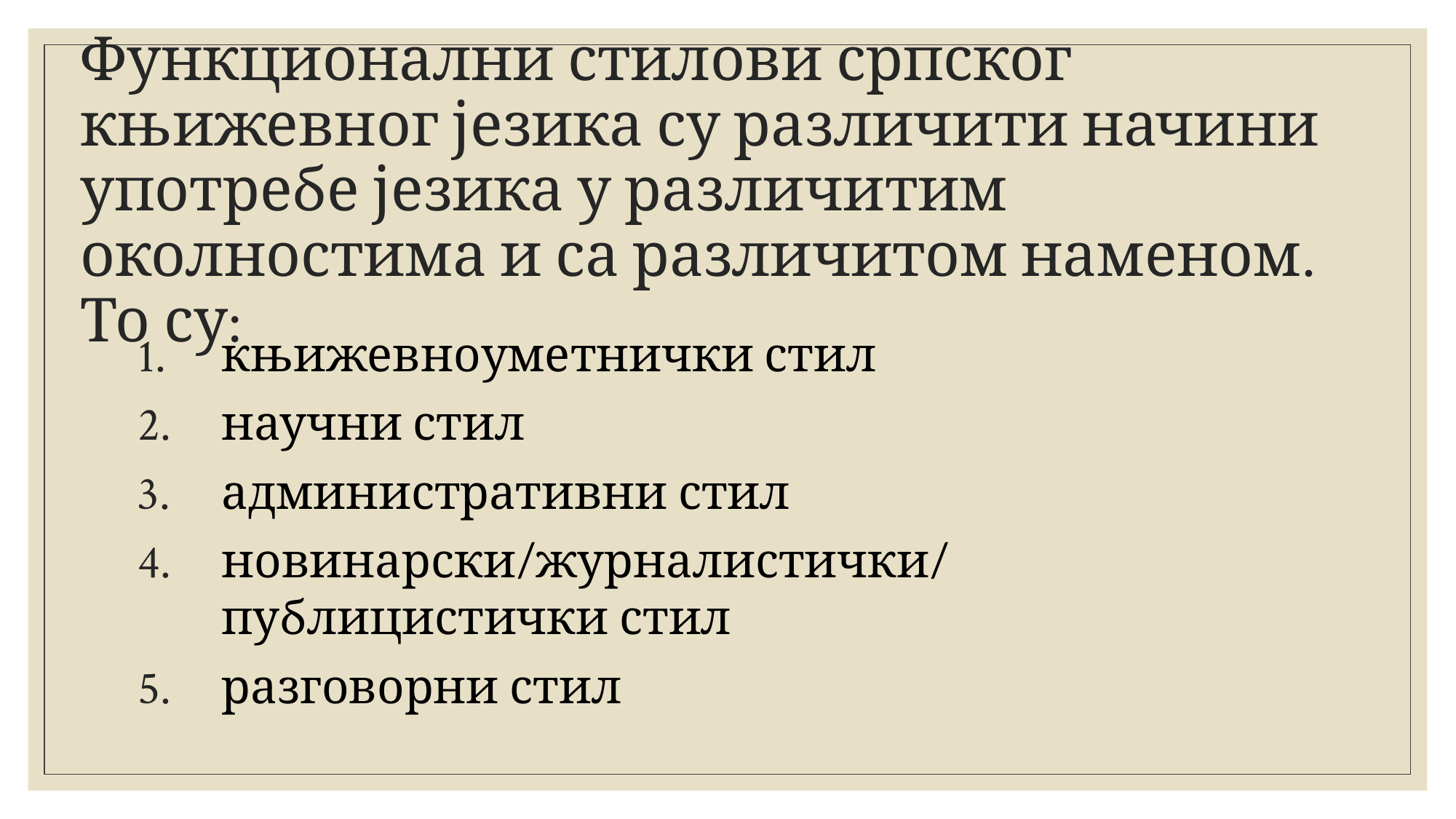

# Функционални стилови српског књижевног језика су различити начини употребе језика у различитим околностима и са различитом наменом. То су:
књижевноуметнички стил
научни стил
административни стил
новинарски/журналистички/ публицистички стил
разговорни стил